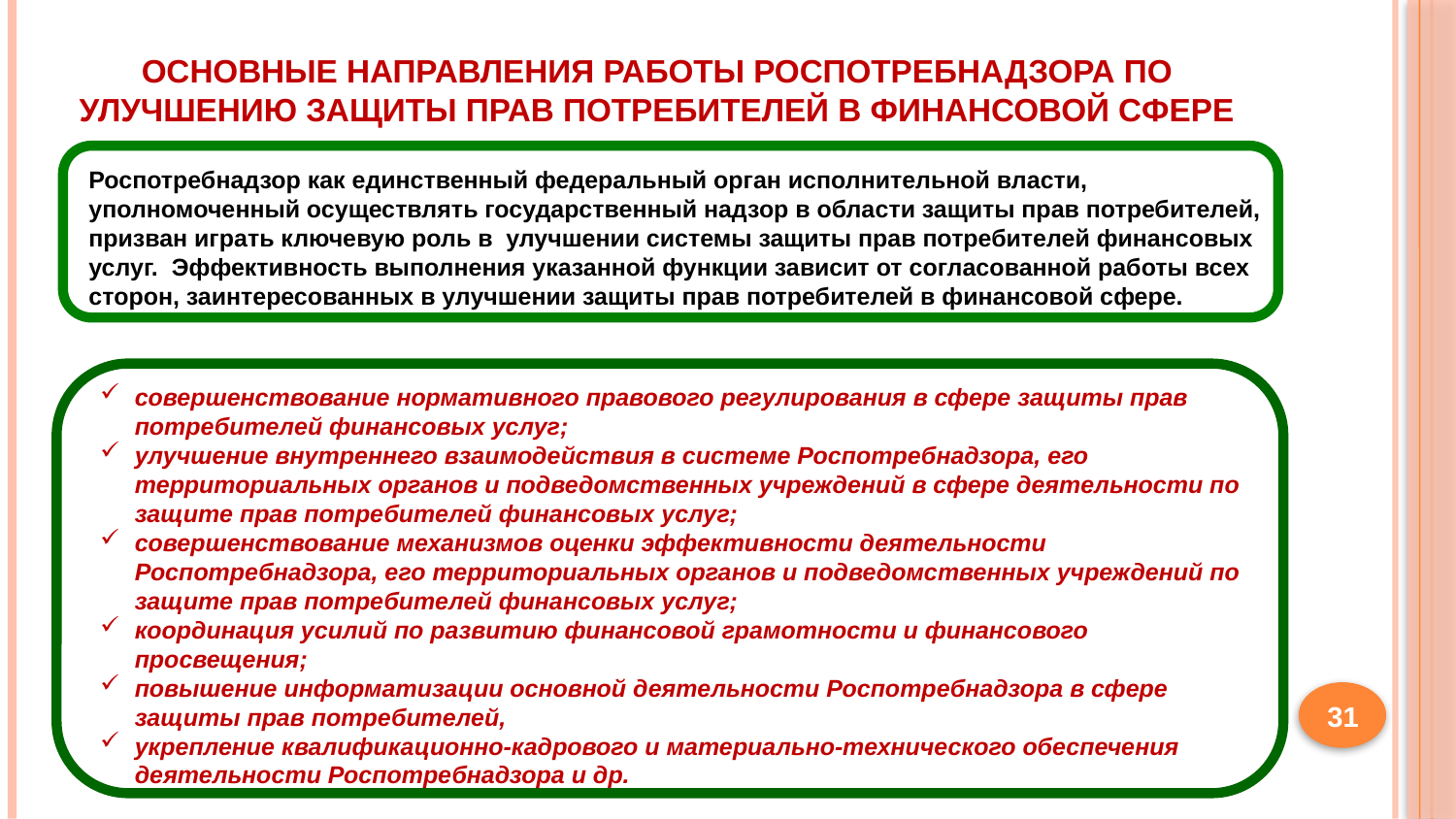

# ОСНОВНЫЕ НАПРАВЛЕНИЯ РАБОТЫ РОСПОТРЕБНАДЗОРА ПО УЛУЧШЕНИЮ ЗАЩИТЫ ПРАВ ПОТРЕБИТЕЛЕЙ В ФИНАНСОВОЙ СФЕРЕ

Роспотребнадзор как единственный федеральный орган исполнительной власти, уполномоченный осуществлять государственный надзор в области защиты прав потребителей, призван играть ключевую роль в  улучшении системы защиты прав потребителей финансовых услуг.  Эффективность выполнения указанной функции зависит от согласованной работы всех сторон, заинтересованных в улучшении защиты прав потребителей в финансовой сфере.

совершенствование нормативного правового регулирования в сфере защиты прав потребителей финансовых услуг;
улучшение внутреннего взаимодействия в системе Роспотребнадзора, его территориальных органов и подведомственных учреждений в сфере деятельности по защите прав потребителей финансовых услуг;
совершенствование механизмов оценки эффективности деятельности Роспотребнадзора, его территориальных органов и подведомственных учреждений по защите прав потребителей финансовых услуг;
координация усилий по развитию финансовой грамотности и финансового просвещения;
повышение информатизации основной деятельности Роспотребнадзора в сфере защиты прав потребителей,
укрепление квалификационно-кадрового и материально-технического обеспечения деятельности Роспотребнадзора и др.
31